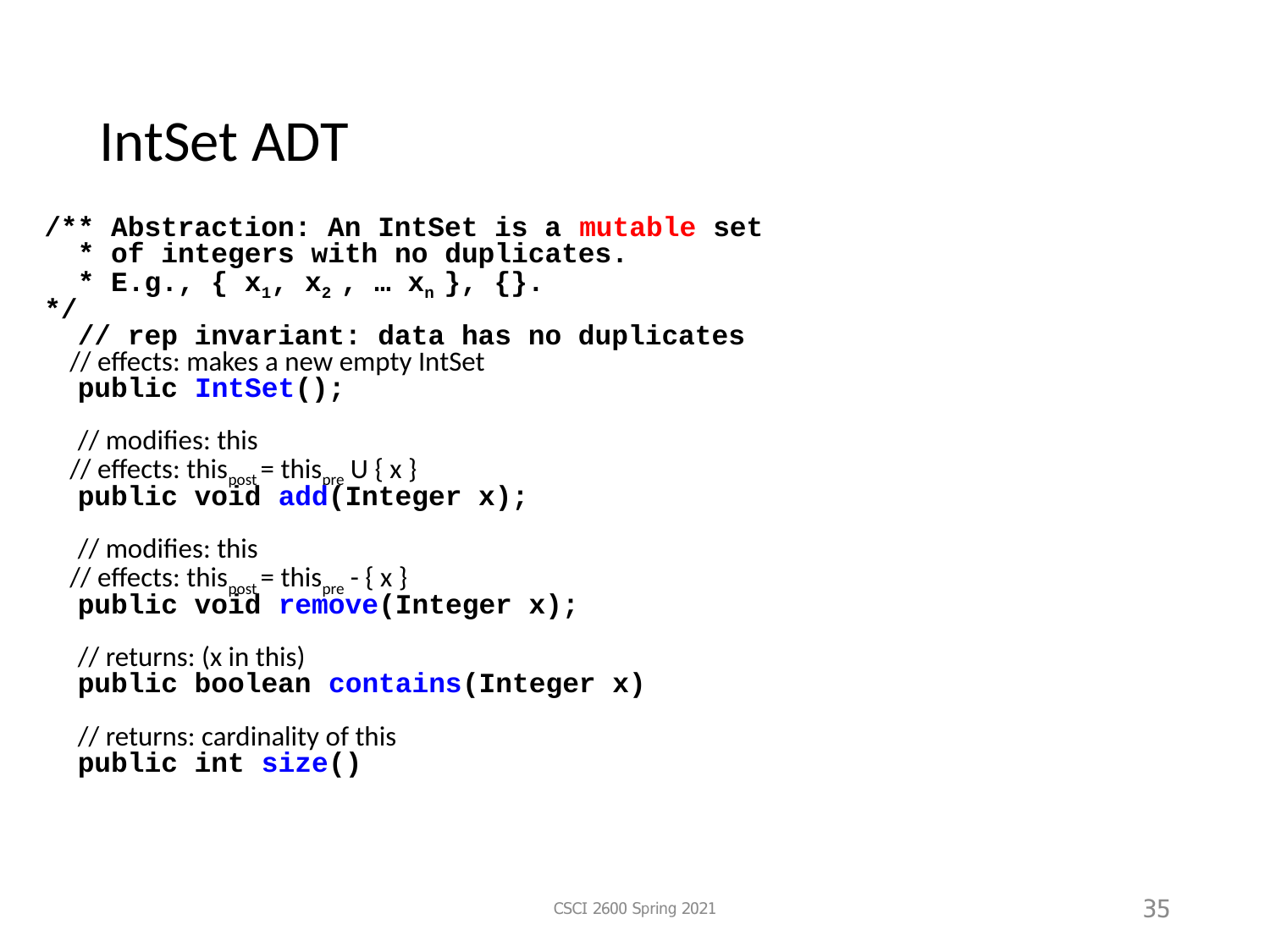

IntSet ADT
/** Abstraction: An IntSet is a mutable set
  * of integers with no duplicates.
  * E.g., { x1, x2 , … xn }, {}.
*/
  // rep invariant: data has no duplicates
    // effects: makes a new empty IntSet
  public IntSet();

  // modifies: this
    // effects: thispost = thispre U { x }
  public void add(Integer x);

  // modifies: this
    // effects: thispost = thispre - { x }
  public void remove(Integer x);

  // returns: (x in this)
  public boolean contains(Integer x)

  // returns: cardinality of this
  public int size()

CSCI 2600 Spring 2021
35